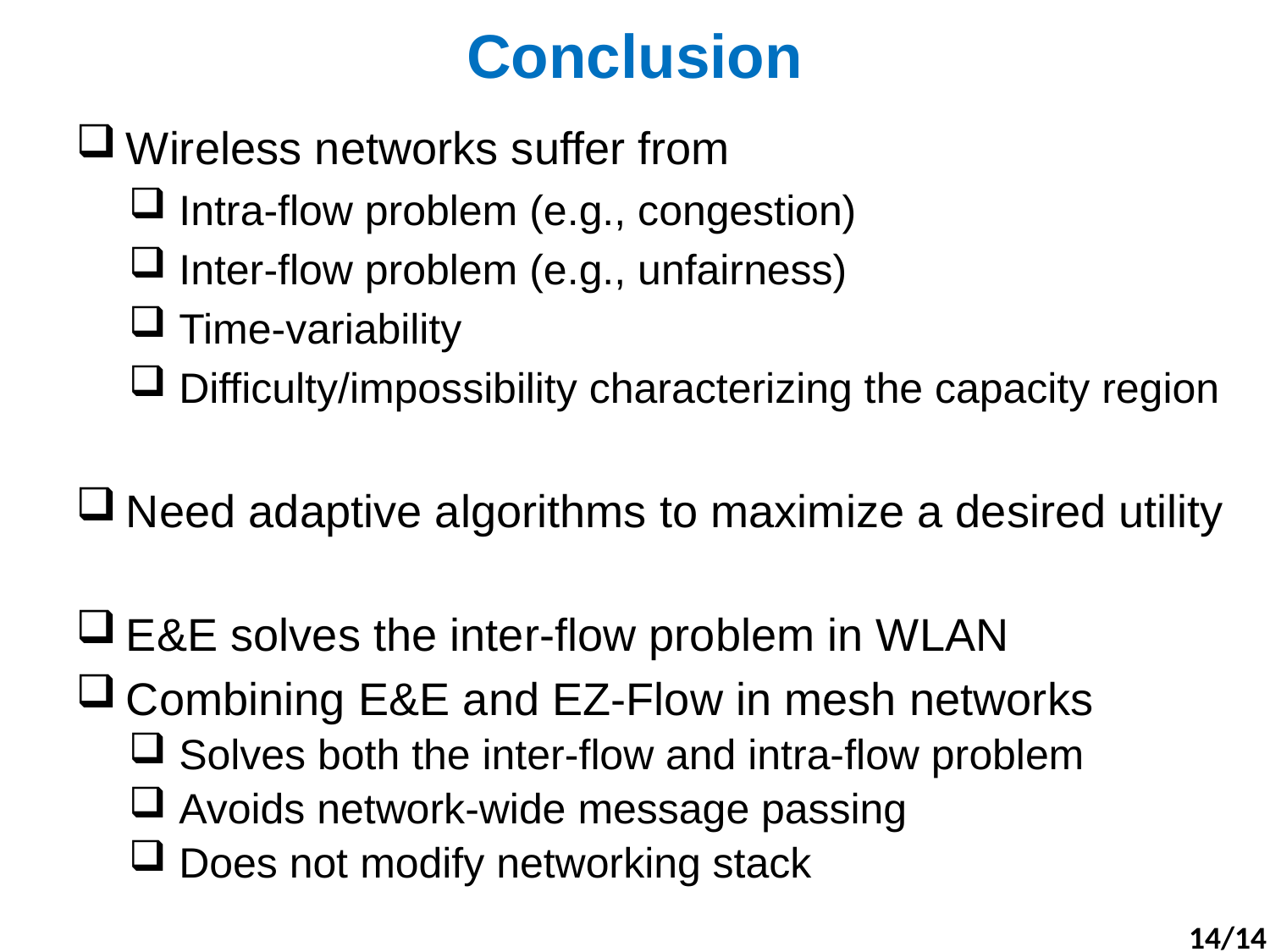

# Conclusion
Wireless networks suffer from
Intra-flow problem (e.g., congestion)
Inter-flow problem (e.g., unfairness)
Time-variability
Difficulty/impossibility characterizing the capacity region

Need adaptive algorithms to maximize a desired utility

E&E solves the inter-flow problem in WLAN
Combining E&E and EZ-Flow in mesh networks
Solves both the inter-flow and intra-flow problem
Avoids network-wide message passing
Does not modify networking stack

14/14